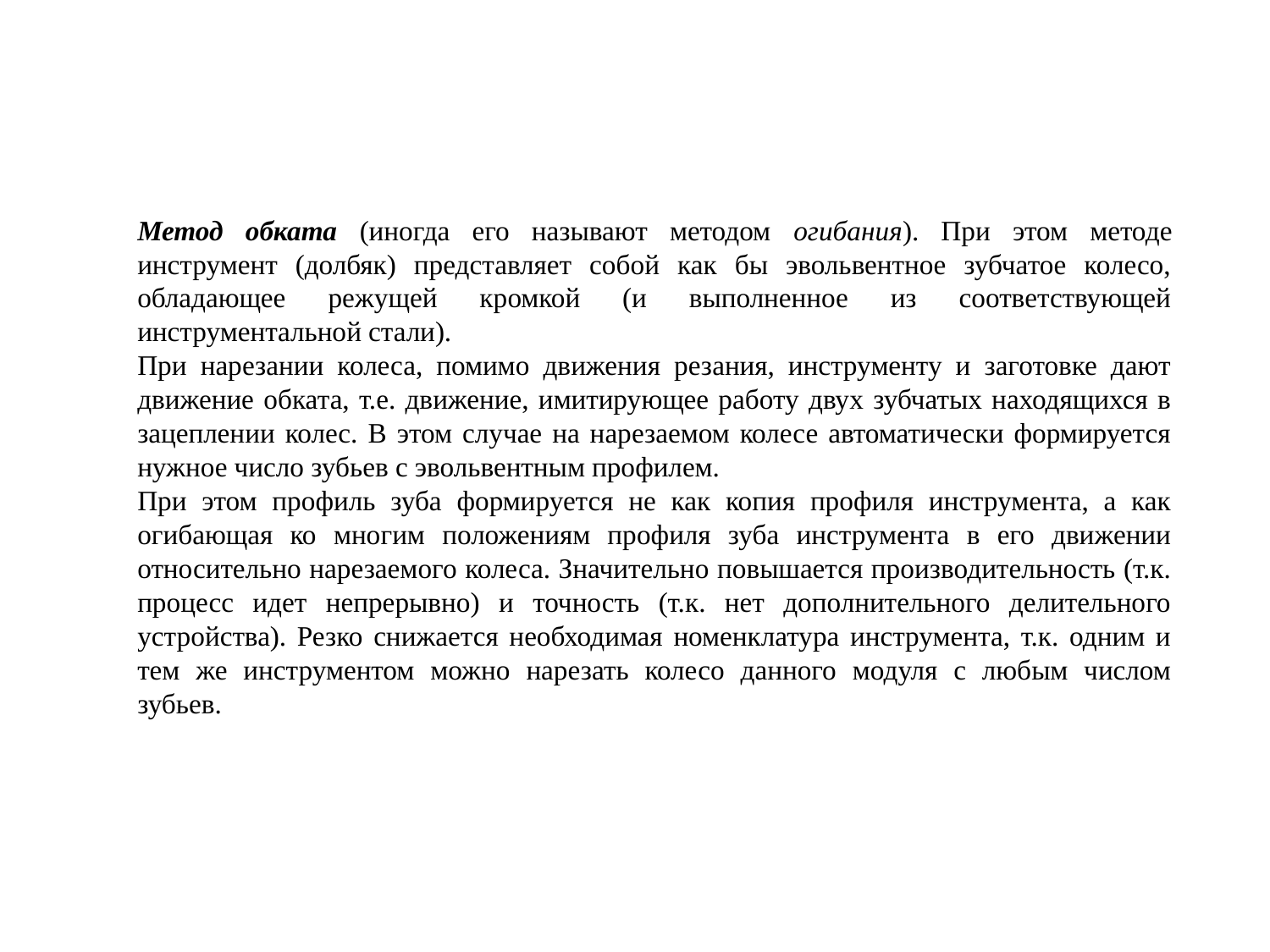

Метод обката (иногда его называют методом огибания). При этом методе инструмент (долбяк) представляет собой как бы эвольвентное зубчатое колесо, обладающее режущей кромкой (и выполненное из соответствующей инструментальной стали).
При нарезании колеса, помимо движения резания, инструменту и заготовке дают движение обката, т.е. движение, имитирующее работу двух зубчатых находящихся в зацеплении колес. В этом случае на нарезаемом колесе автоматически формируется нужное число зубьев с эвольвентным профилем.
При этом профиль зуба формируется не как копия профиля инструмента, а как огибающая ко многим положениям профиля зуба инструмента в его движении относительно нарезаемого колеса. Значительно повышается производительность (т.к. процесс идет непрерывно) и точность (т.к. нет дополнительного делительного устройства). Резко снижается необходимая номенклатура инструмента, т.к. одним и тем же инструментом можно нарезать колесо данного модуля с любым числом зубьев.